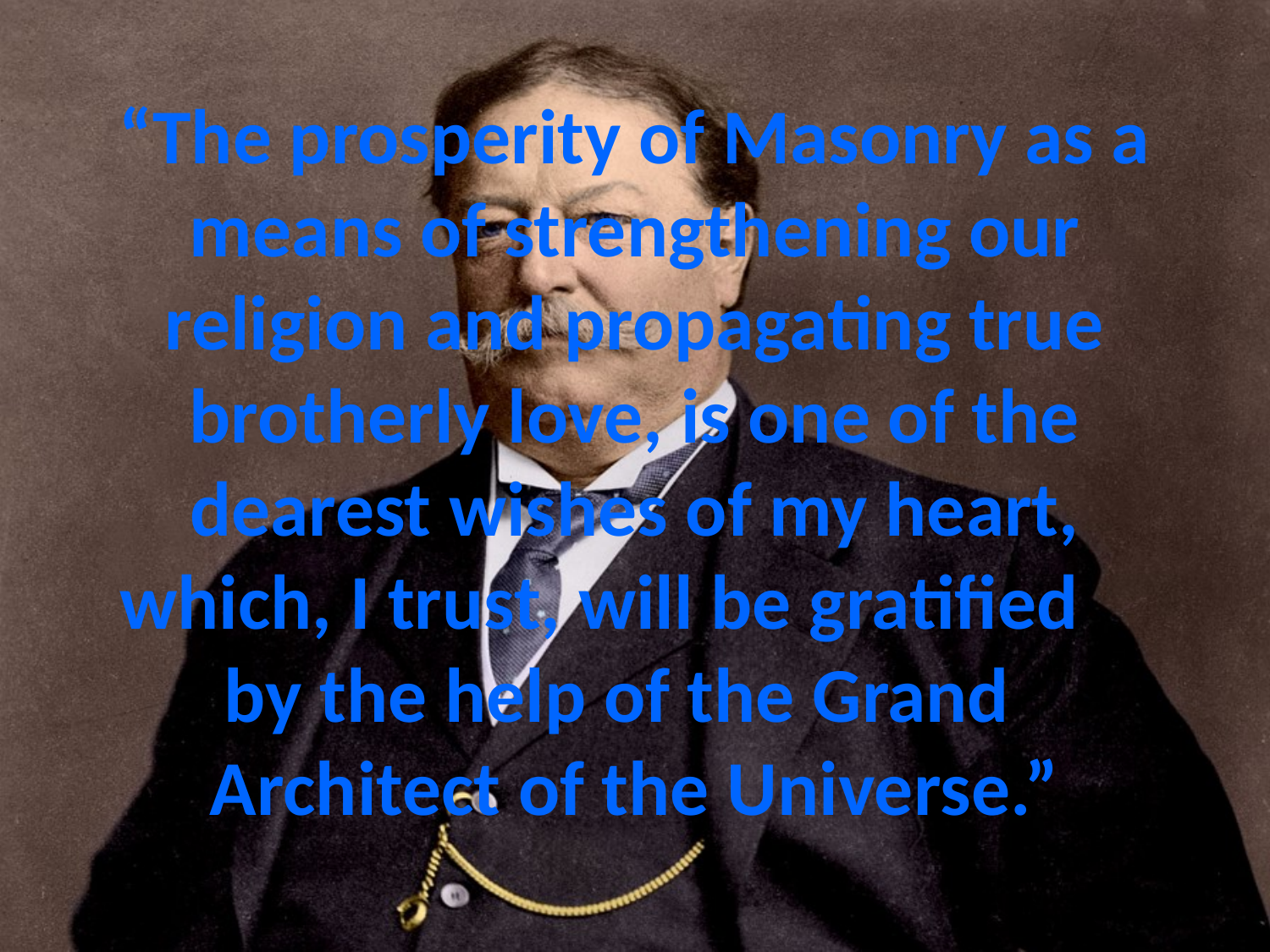

# “The prosperity of Masonry as a means of strengthening our religion and propagating true brotherly love, is one of the dearest wishes of my heart, which, I trust, will be gratified     by the help of the Grand   Architect of the Universe.”